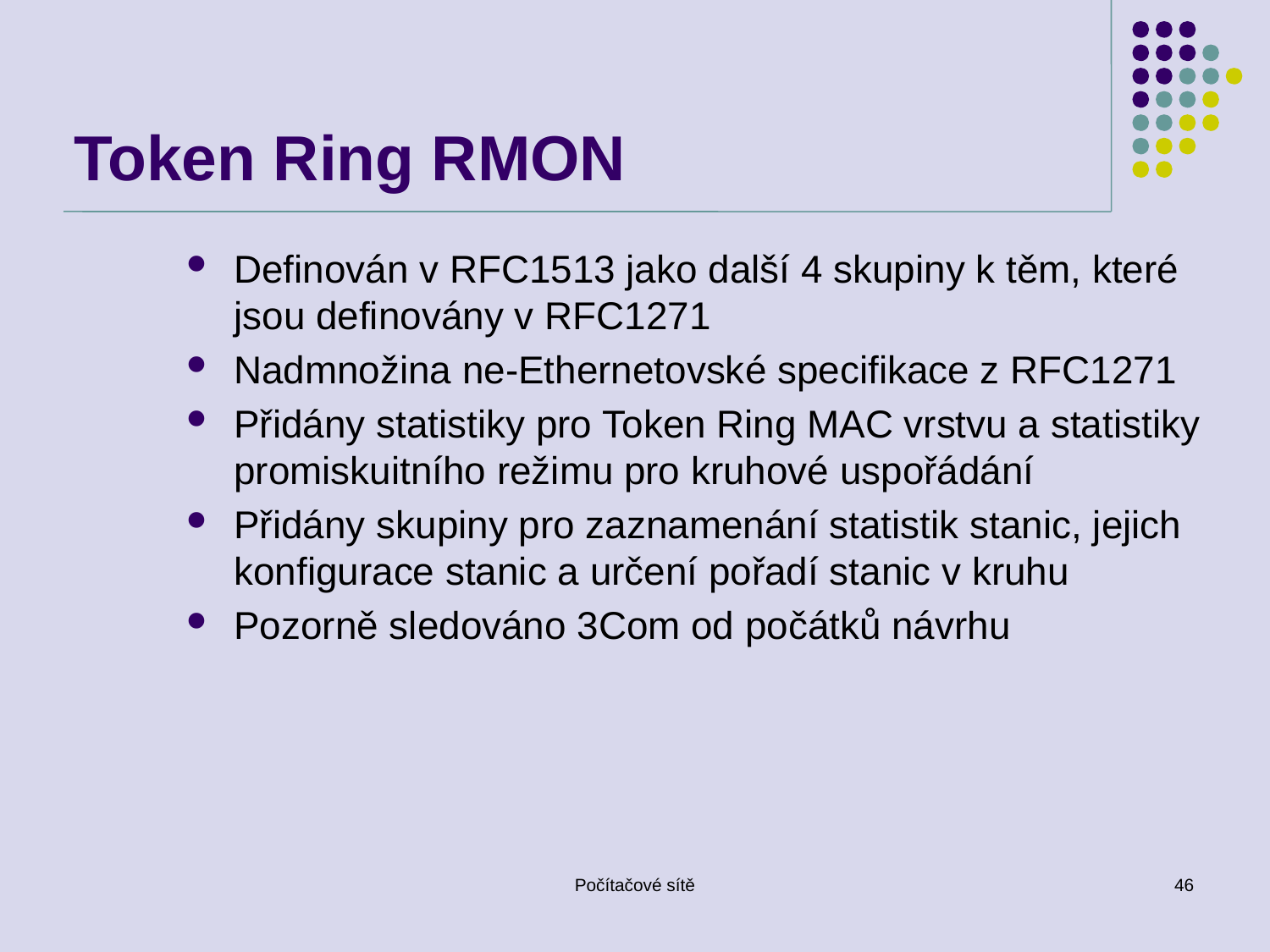

# Token Ring RMON
Definován v RFC1513 jako další 4 skupiny k těm, které jsou definovány v RFC1271
Nadmnožina ne-Ethernetovské specifikace z RFC1271
Přidány statistiky pro Token Ring MAC vrstvu a statistiky  promiskuitního režimu pro kruhové uspořádání
Přidány skupiny pro zaznamenání statistik stanic, jejich konfigurace stanic a určení pořadí stanic v kruhu
Pozorně sledováno 3Com od počátků návrhu
Počítačové sítě
46